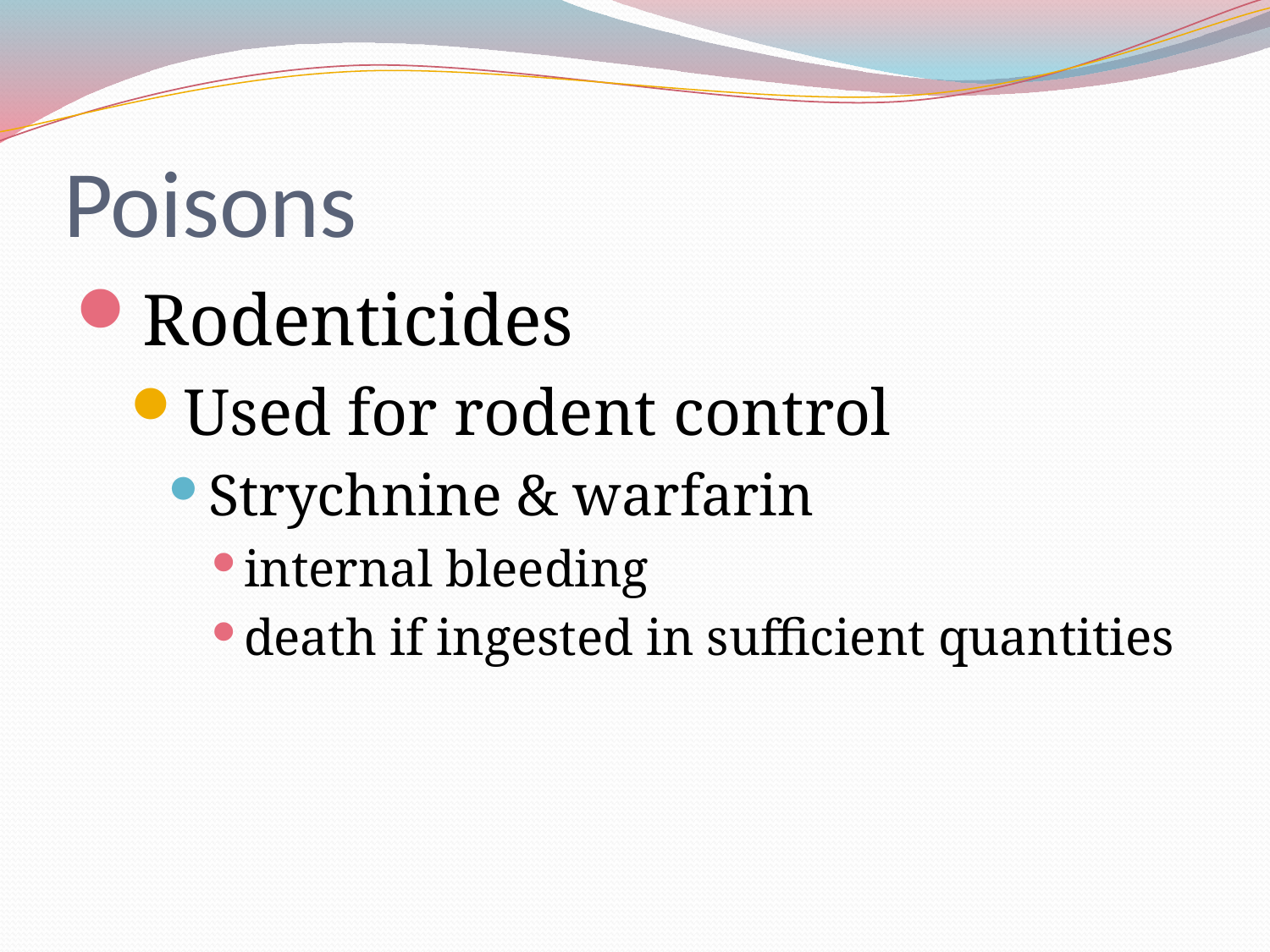

# Poisons
Rodenticides
Used for rodent control
Strychnine & warfarin
internal bleeding
death if ingested in sufficient quantities